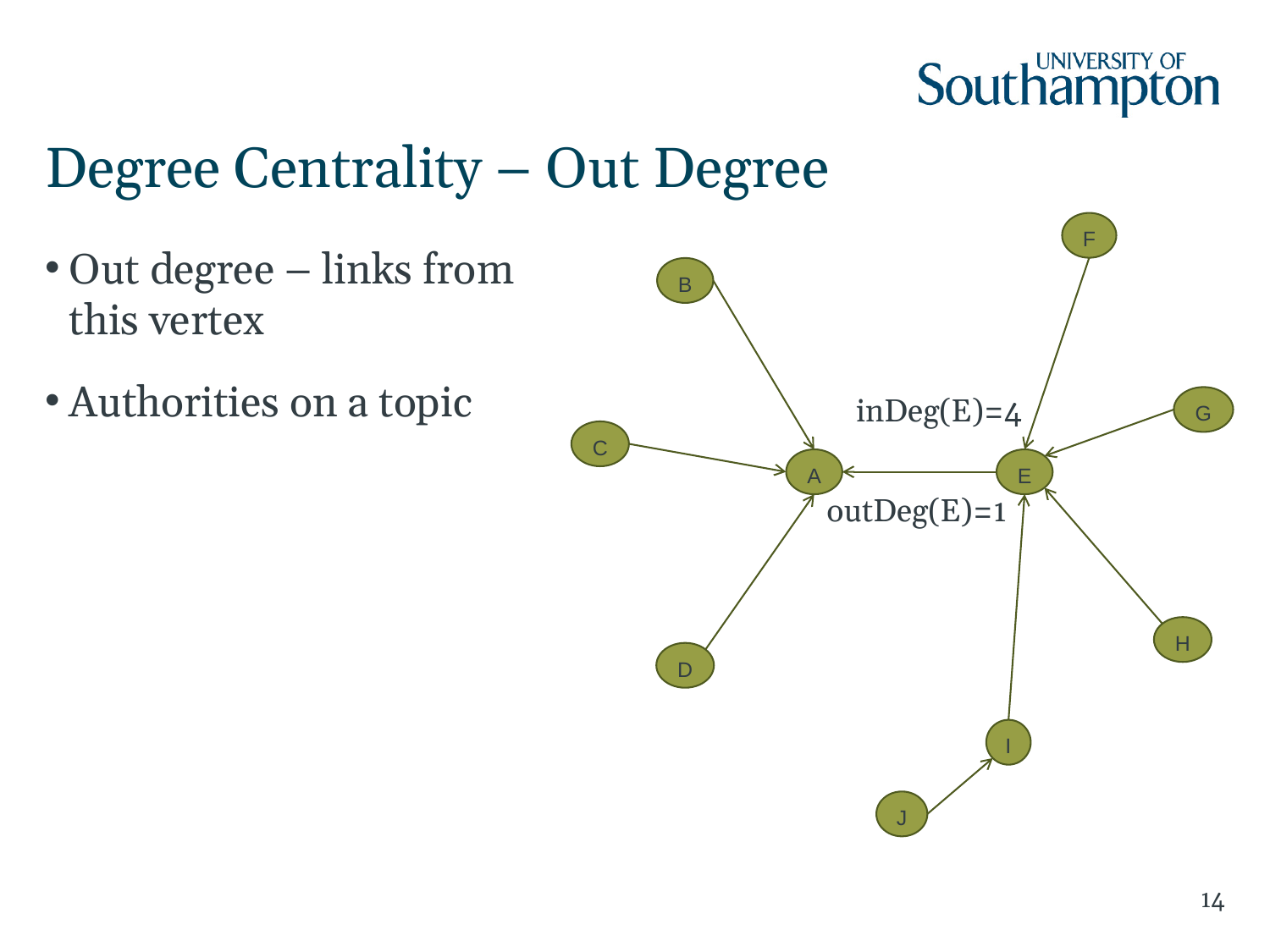

# Degree Centrality – Out Degree
F
B
inDeg(E)=4
G
C
A
E
outDeg(E)=1
H
D
I
J
Out degree – links from this vertex
Authorities on a topic
14